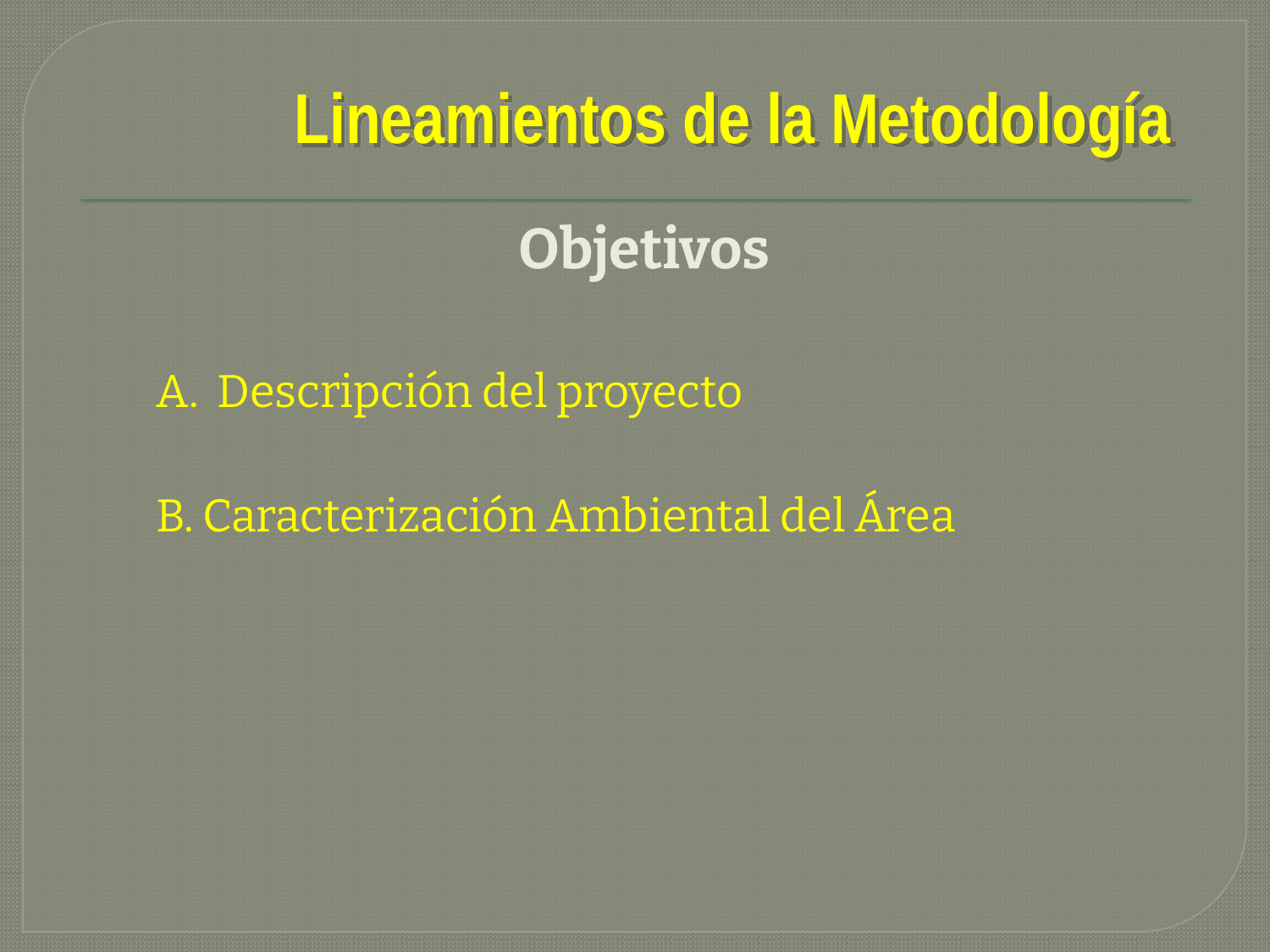

# Lineamientos de la Metodología
Objetivos

	A.  Descripción del proyecto

	B. Caracterización Ambiental del Área